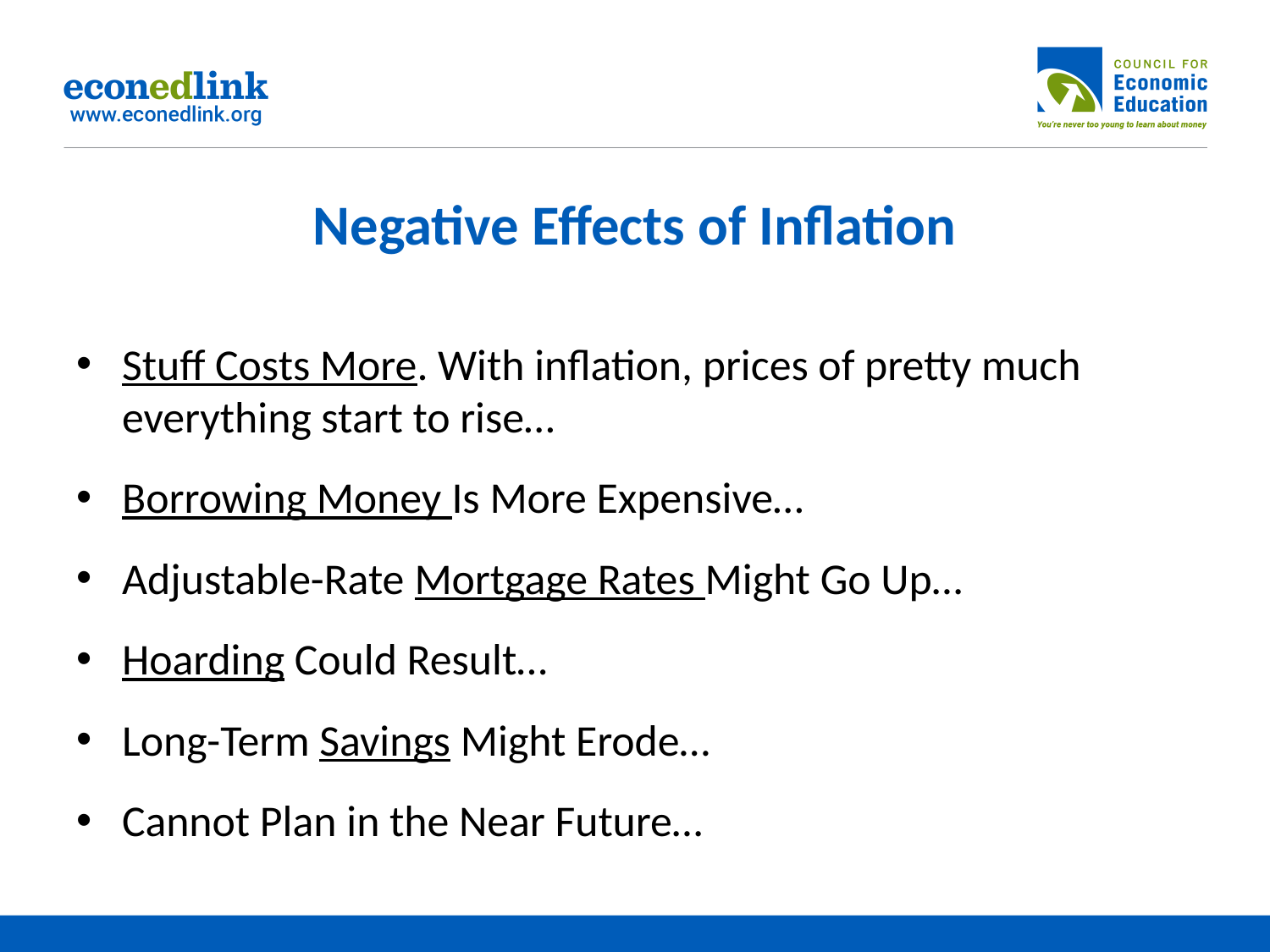

# Negative Effects of Inflation
Stuff Costs More. With inflation, prices of pretty much everything start to rise…
Borrowing Money Is More Expensive…
Adjustable-Rate Mortgage Rates Might Go Up…
Hoarding Could Result…
Long-Term Savings Might Erode…
Cannot Plan in the Near Future…